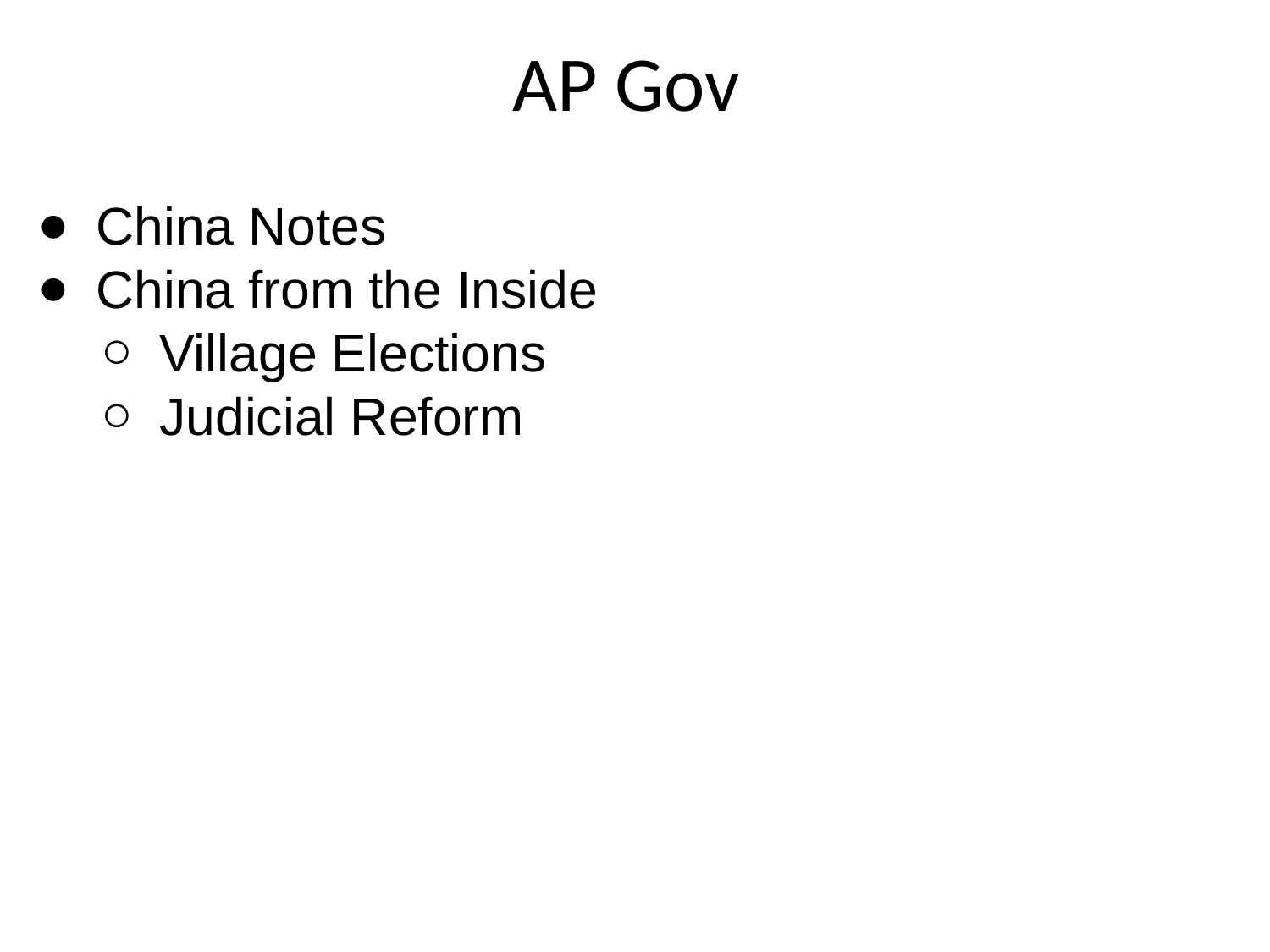

# AP Gov

China Notes
China from the Inside
Village Elections
Judicial Reform